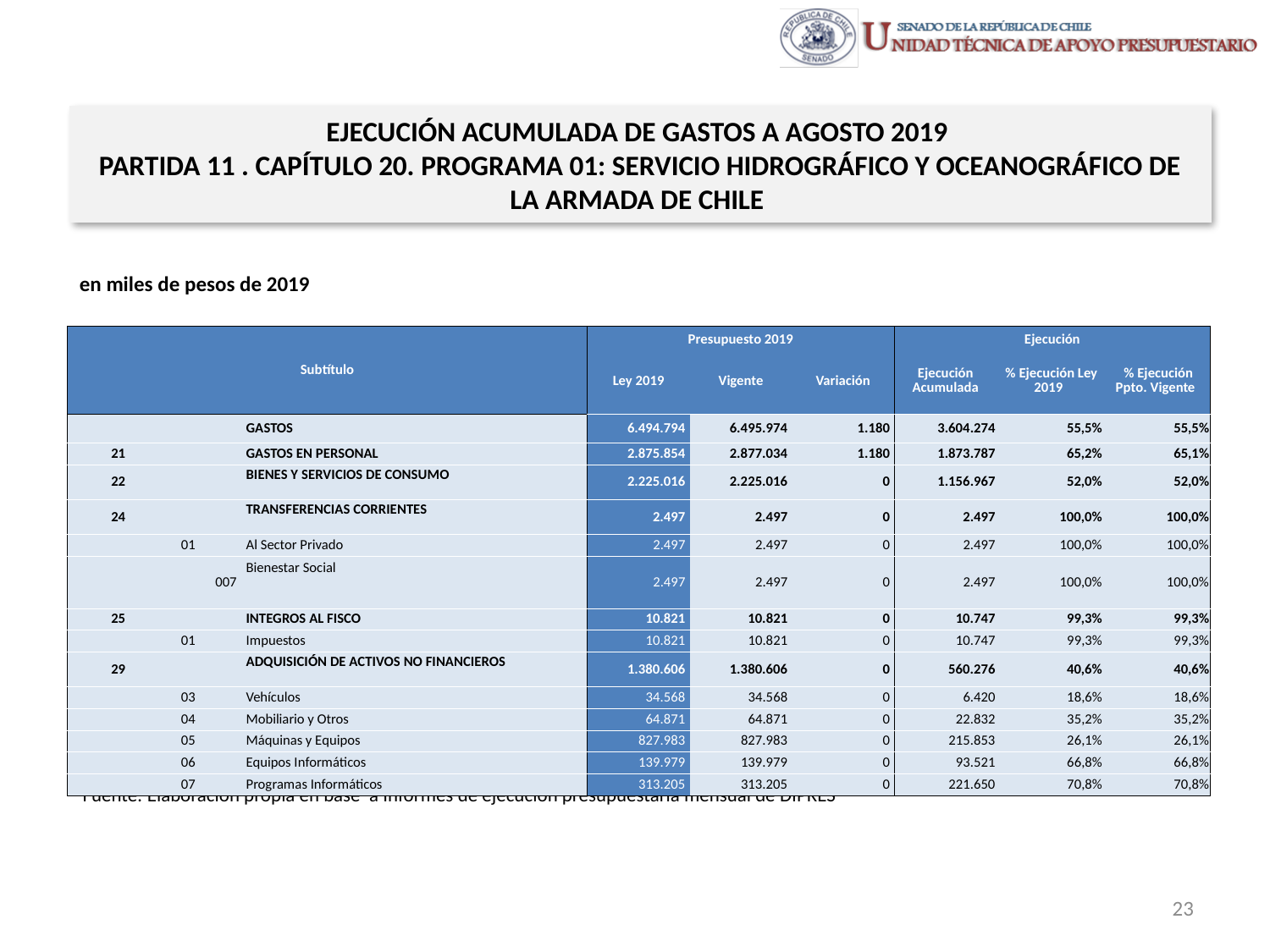

EJECUCIÓN ACUMULADA DE GASTOS A AGOSTO 2019
PARTIDA 11 . CAPÍTULO 20. PROGRAMA 01: SERVICIO HIDROGRÁFICO Y OCEANOGRÁFICO DE LA ARMADA DE CHILE
en miles de pesos de 2019
| Subtítulo |  |  |  | Presupuesto 2019 |  |  | Ejecución |  |  |
| --- | --- | --- | --- | --- | --- | --- | --- | --- | --- |
|  |  |  |  | Ley 2019 | Vigente | Variación | Ejecución Acumulada | % Ejecución Ley 2019 | % Ejecución Ppto. Vigente |
|  |  |  | GASTOS | 6.494.794 | 6.495.974 | 1.180 | 3.604.274 | 55,5% | 55,5% |
| 21 |  |  | GASTOS EN PERSONAL | 2.875.854 | 2.877.034 | 1.180 | 1.873.787 | 65,2% | 65,1% |
| 22 |  |  | BIENES Y SERVICIOS DE CONSUMO | 2.225.016 | 2.225.016 | 0 | 1.156.967 | 52,0% | 52,0% |
| 24 |  |  | TRANSFERENCIAS CORRIENTES | 2.497 | 2.497 | 0 | 2.497 | 100,0% | 100,0% |
|  | 01 |  | Al Sector Privado | 2.497 | 2.497 | 0 | 2.497 | 100,0% | 100,0% |
|  |  | 007 | Bienestar Social | 2.497 | 2.497 | 0 | 2.497 | 100,0% | 100,0% |
| 25 |  |  | INTEGROS AL FISCO | 10.821 | 10.821 | 0 | 10.747 | 99,3% | 99,3% |
|  | 01 |  | Impuestos | 10.821 | 10.821 | 0 | 10.747 | 99,3% | 99,3% |
| 29 |  |  | ADQUISICIÓN DE ACTIVOS NO FINANCIEROS | 1.380.606 | 1.380.606 | 0 | 560.276 | 40,6% | 40,6% |
|  | 03 |  | Vehículos | 34.568 | 34.568 | 0 | 6.420 | 18,6% | 18,6% |
|  | 04 |  | Mobiliario y Otros | 64.871 | 64.871 | 0 | 22.832 | 35,2% | 35,2% |
|  | 05 |  | Máquinas y Equipos | 827.983 | 827.983 | 0 | 215.853 | 26,1% | 26,1% |
|  | 06 |  | Equipos Informáticos | 139.979 | 139.979 | 0 | 93.521 | 66,8% | 66,8% |
|  | 07 |  | Programas Informáticos | 313.205 | 313.205 | 0 | 221.650 | 70,8% | 70,8% |
Fuente: Elaboración propia en base  a Informes de ejecución presupuestaria mensual de DIPRES

23